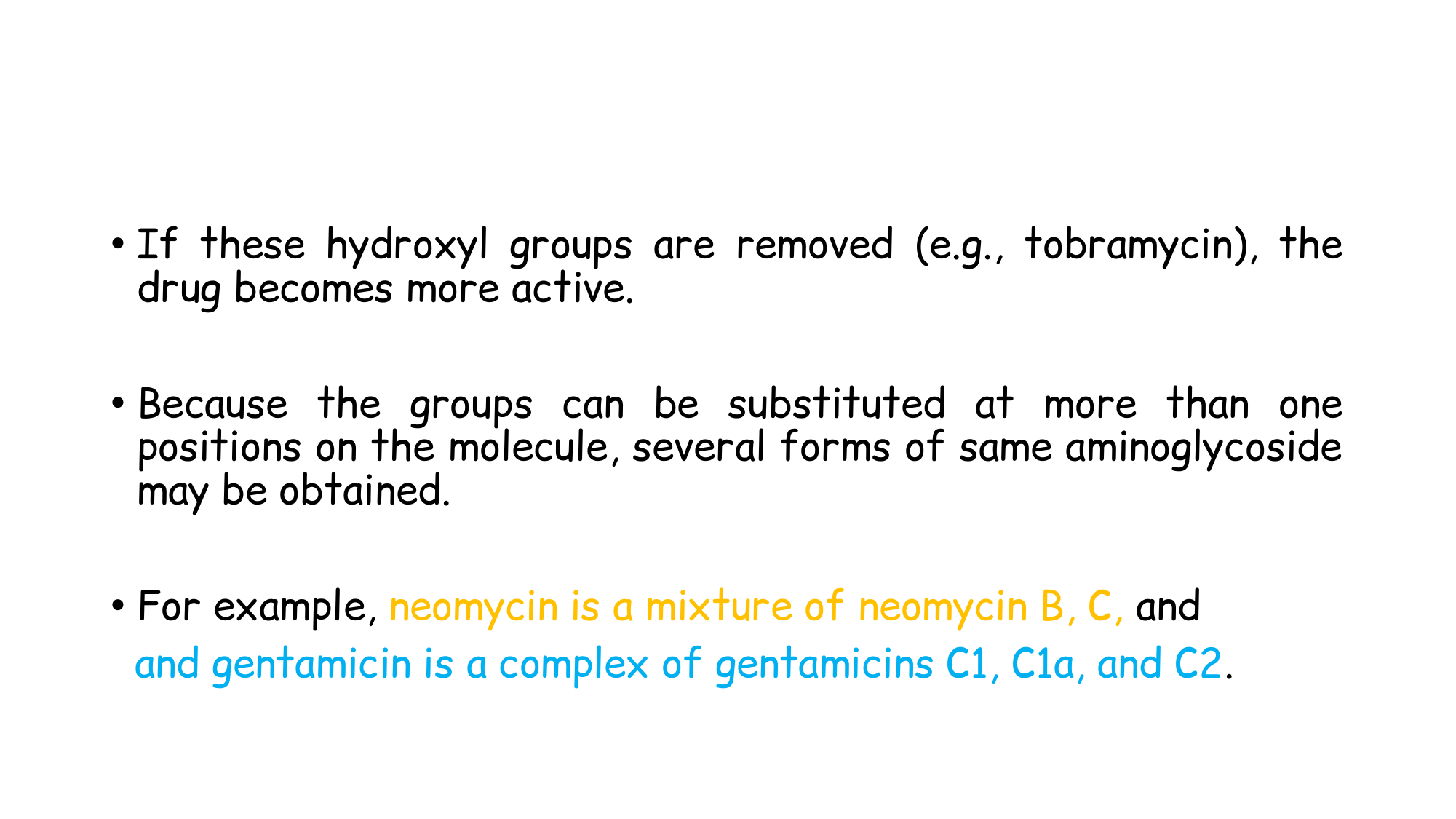

If these hydroxyl groups are removed (e.g., tobramycin), the drug becomes more active.

Because the groups can be substituted at more than one positions on the molecule, several forms of same aminoglycoside may be obtained.

For example, neomycin is a mixture of neomycin B, C, and
  and gentamicin is a complex of gentamicins C1, C1a, and C2.